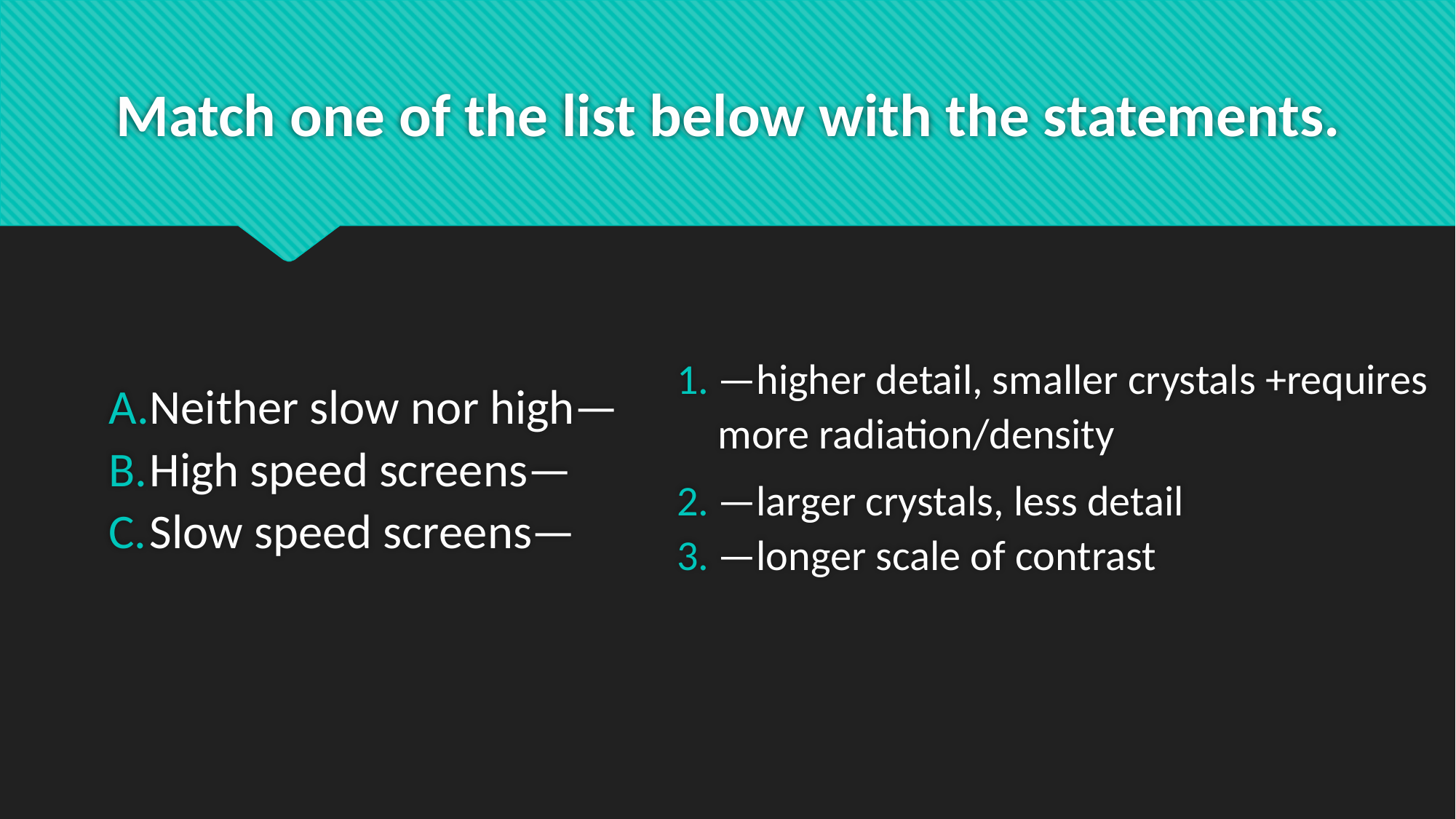

# Match one of the list below with the statements.
Neither slow nor high—
High speed screens—
Slow speed screens—

—higher detail, smaller crystals +requires more radiation/density
—larger crystals, less detail
—longer scale of contrast